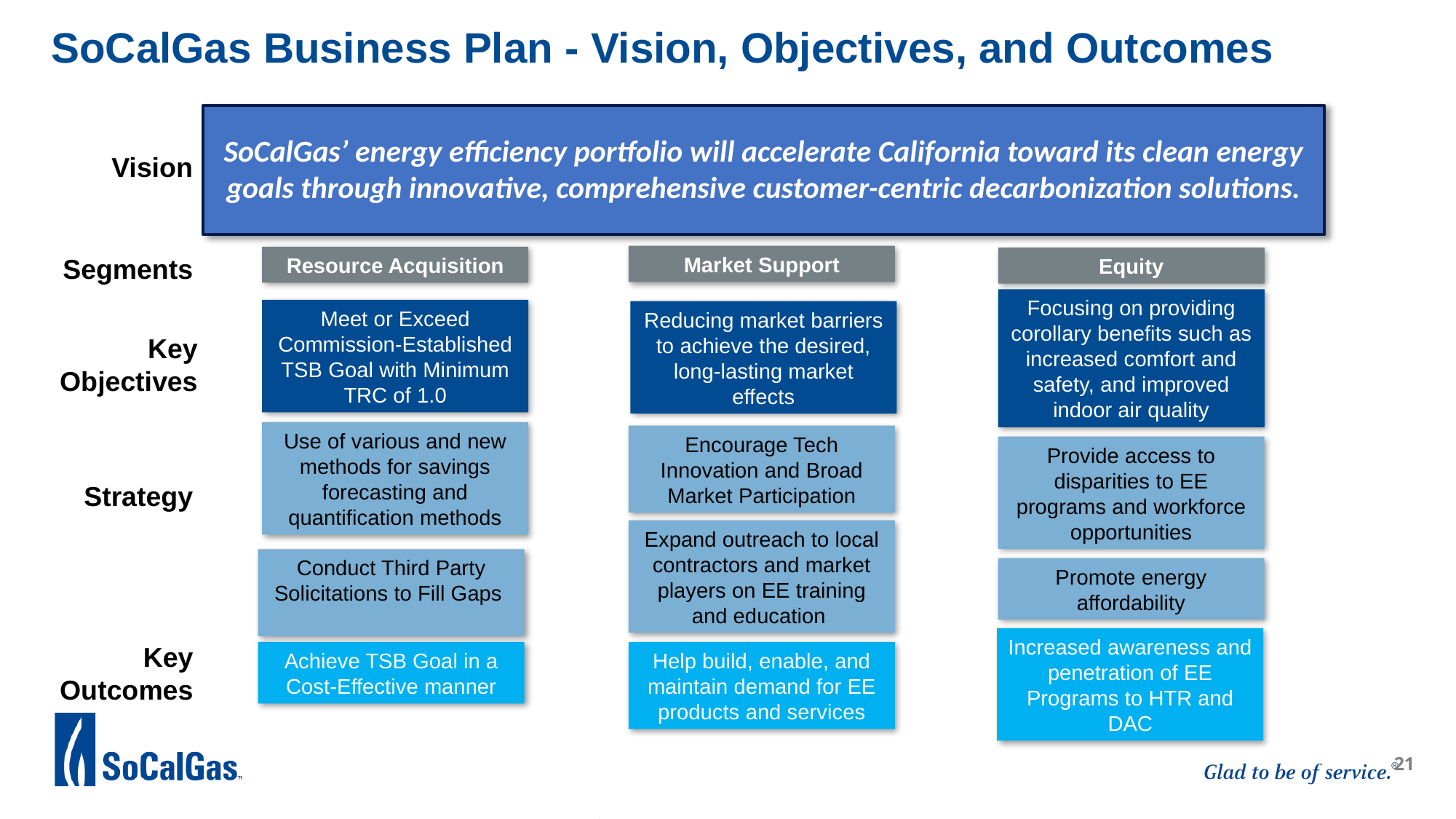

# SoCalGas Business Plan - Vision, Objectives, and Outcomes

SoCalGas’ energy efficiency portfolio will accelerate California toward its clean energy goals through innovative, comprehensive customer-centric decarbonization solutions.
Vision
Market Support
Resource Acquisition
Segments
Equity
Focusing on providing corollary benefits such as increased comfort and safety, and improved indoor air quality
Meet or Exceed Commission-Established TSB Goal with Minimum TRC of 1.0
Reducing market barriers to achieve the desired, long-lasting market effects
Key Objectives
Use of various and new methods for savings forecasting and quantification methods
Encourage Tech Innovation and Broad Market Participation
Provide access to disparities to EE programs and workforce opportunities
Strategy
Expand outreach to local contractors and market players on EE training and education
Conduct Third Party Solicitations to Fill Gaps

Promote energy affordability
Increased awareness and penetration of EE Programs to HTR and DAC
Key Outcomes
Achieve TSB Goal in a Cost-Effective manner
Help build, enable, and maintain demand for EE products and services
21